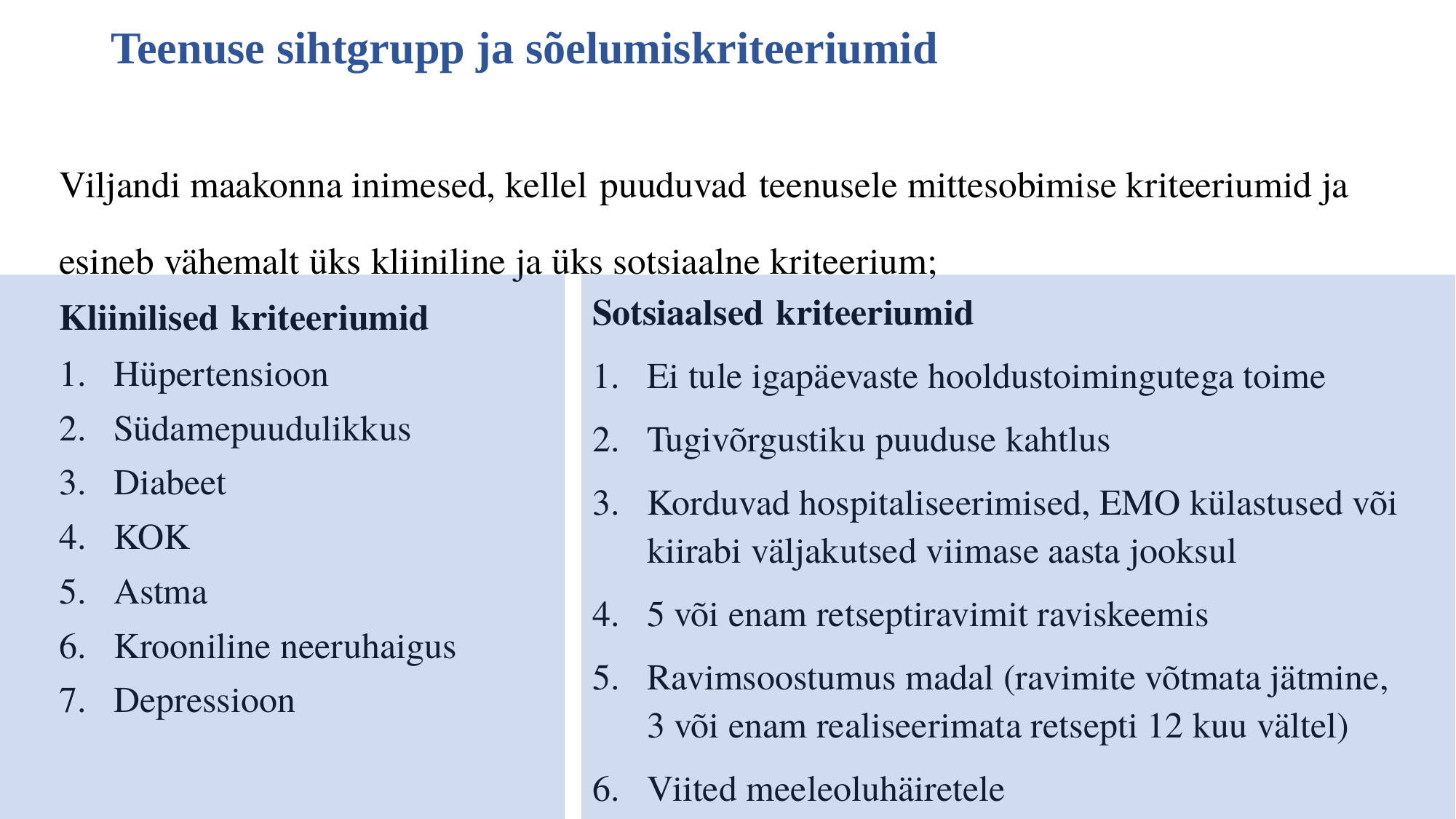

# Teenuse sihtgrupp ja sõelumiskriteeriumid
Viljandi maakonna inimesed, kellel puuduvad teenusele mittesobimise kriteeriumid ja esineb vähemalt üks kliiniline ja üks sotsiaalne kriteerium;

Kliinilised kriteeriumid
Hüpertensioon
Südamepuudulikkus
Diabeet
KOK
Astma
Krooniline neeruhaigus
Depressioon
Sotsiaalsed kriteeriumid
Ei tule igapäevaste hooldustoimingutega toime
Tugivõrgustiku puuduse kahtlus
Korduvad hospitaliseerimised, EMO külastused või kiirabi väljakutsed viimase aasta jooksul
5 või enam retseptiravimit raviskeemis
Ravimsoostumus madal (ravimite võtmata jätmine,
3 või enam realiseerimata retsepti 12 kuu vältel)
Viited meeleoluhäiretele